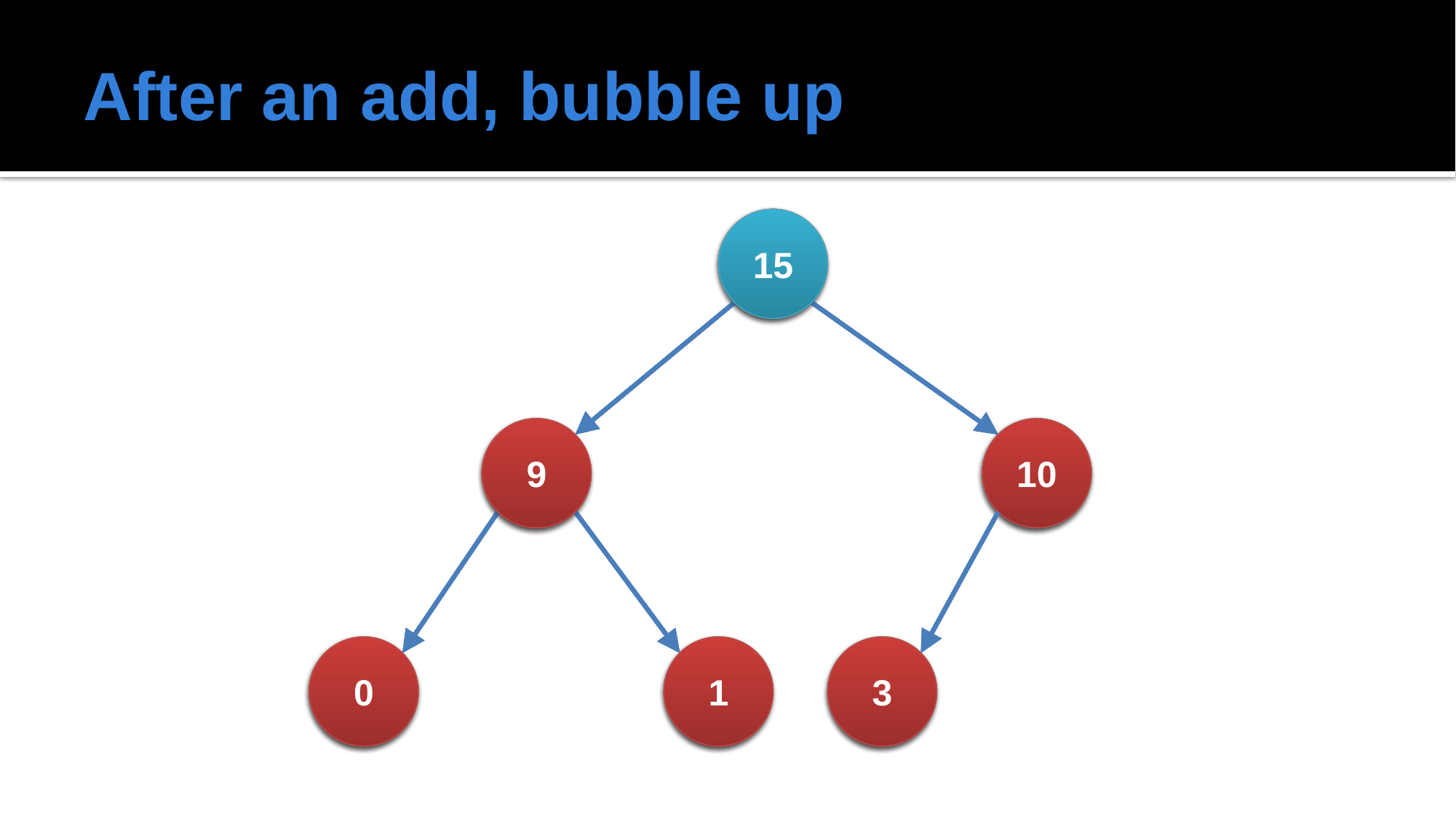

# After an add, bubble up
10
9
3
0
1
15
10
9
15
0
1
3
15
9
10
0
1
3